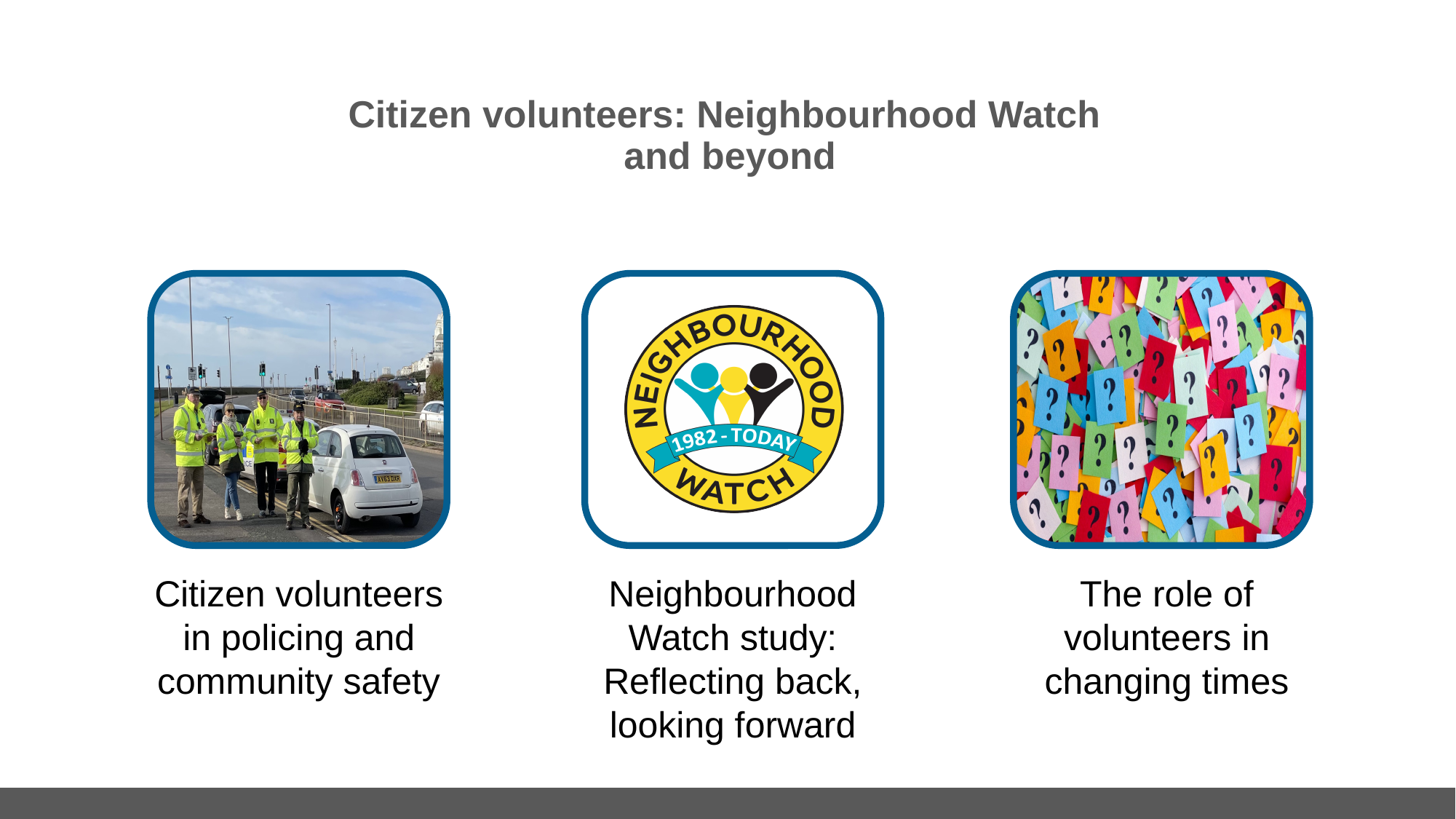

# Citizen volunteers: Neighbourhood Watch and beyond

Citizen volunteers in policing and community safety
Neighbourhood Watch study: Reflecting back, looking forward
The role of volunteers in changing times